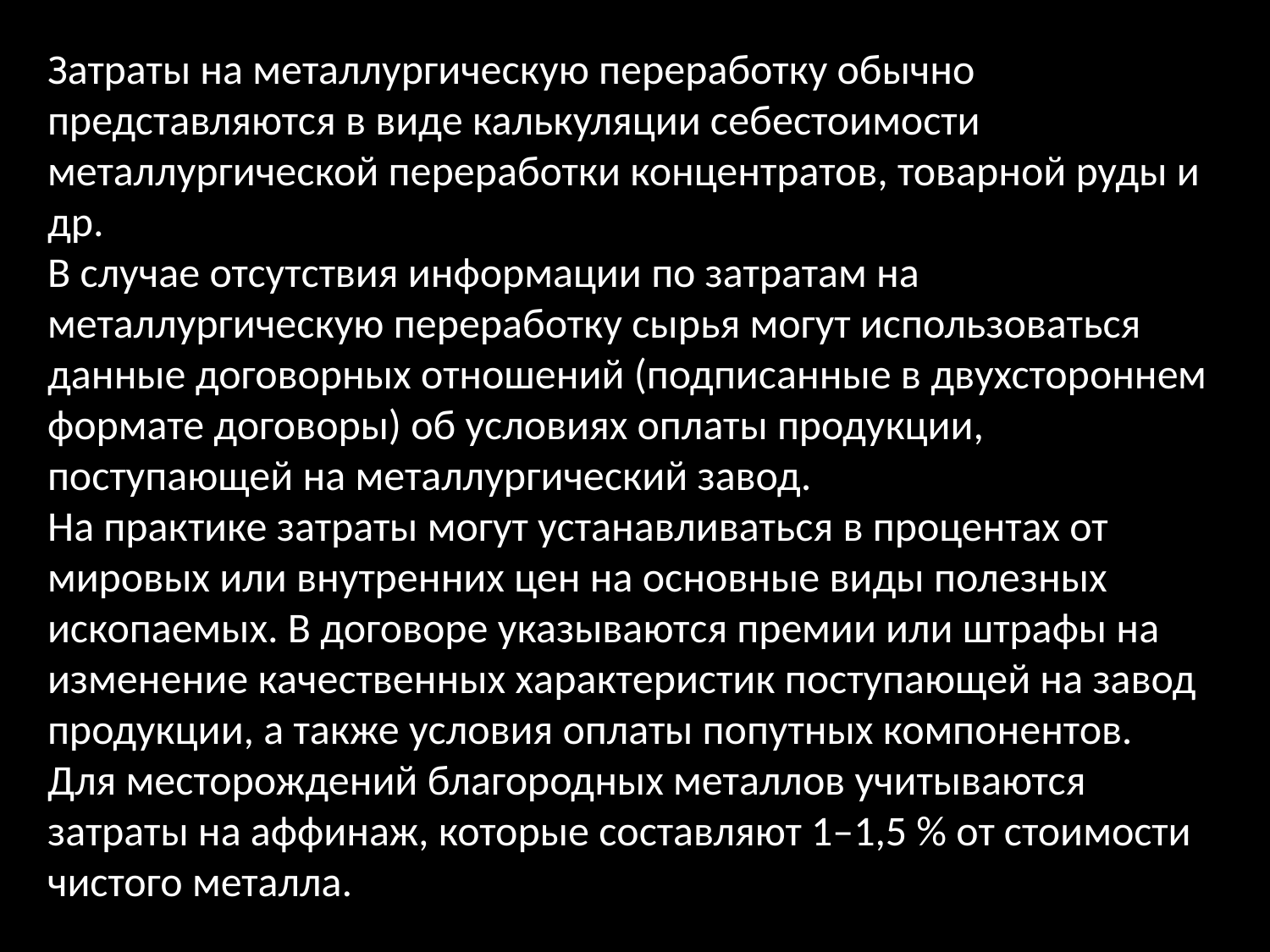

Затраты на металлургическую переработку обычно представляются в виде калькуляции себестоимости металлургической переработки концентратов, товарной руды и др.
В случае отсутствия информации по затратам на металлургическую переработку сырья могут использоваться данные договорных отношений (подписанные в двухстороннем
формате договоры) об условиях оплаты продукции, поступающей на металлургический завод.
На практике затраты могут устанавливаться в процентах от мировых или внутренних цен на основные виды полезных ископаемых. В договоре указываются премии или штрафы на изменение качественных характеристик поступающей на завод продукции, а также условия оплаты попутных компонентов.
Для месторождений благородных металлов учитываются затраты на аффинаж, которые составляют 1–1,5 % от стоимости чистого металла.